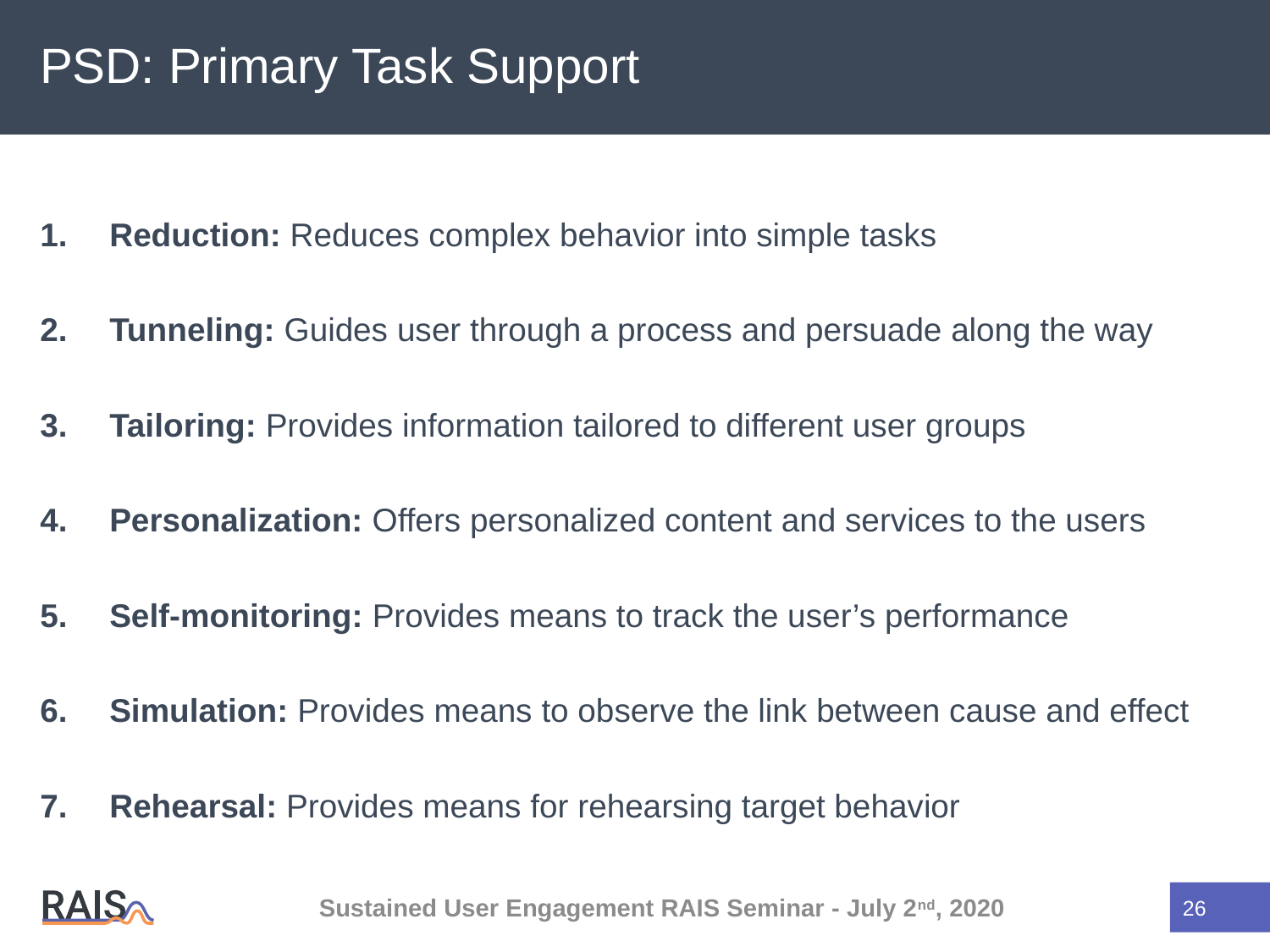

# PSD: Primary Task Support
Reduction: Reduces complex behavior into simple tasks
Tunneling: Guides user through a process and persuade along the way
Tailoring: Provides information tailored to different user groups
Personalization: Offers personalized content and services to the users
Self-monitoring: Provides means to track the user’s performance
Simulation: Provides means to observe the link between cause and effect
Rehearsal: Provides means for rehearsing target behavior
Sustained User Engagement RAIS Seminar - July 2nd, 2020
26